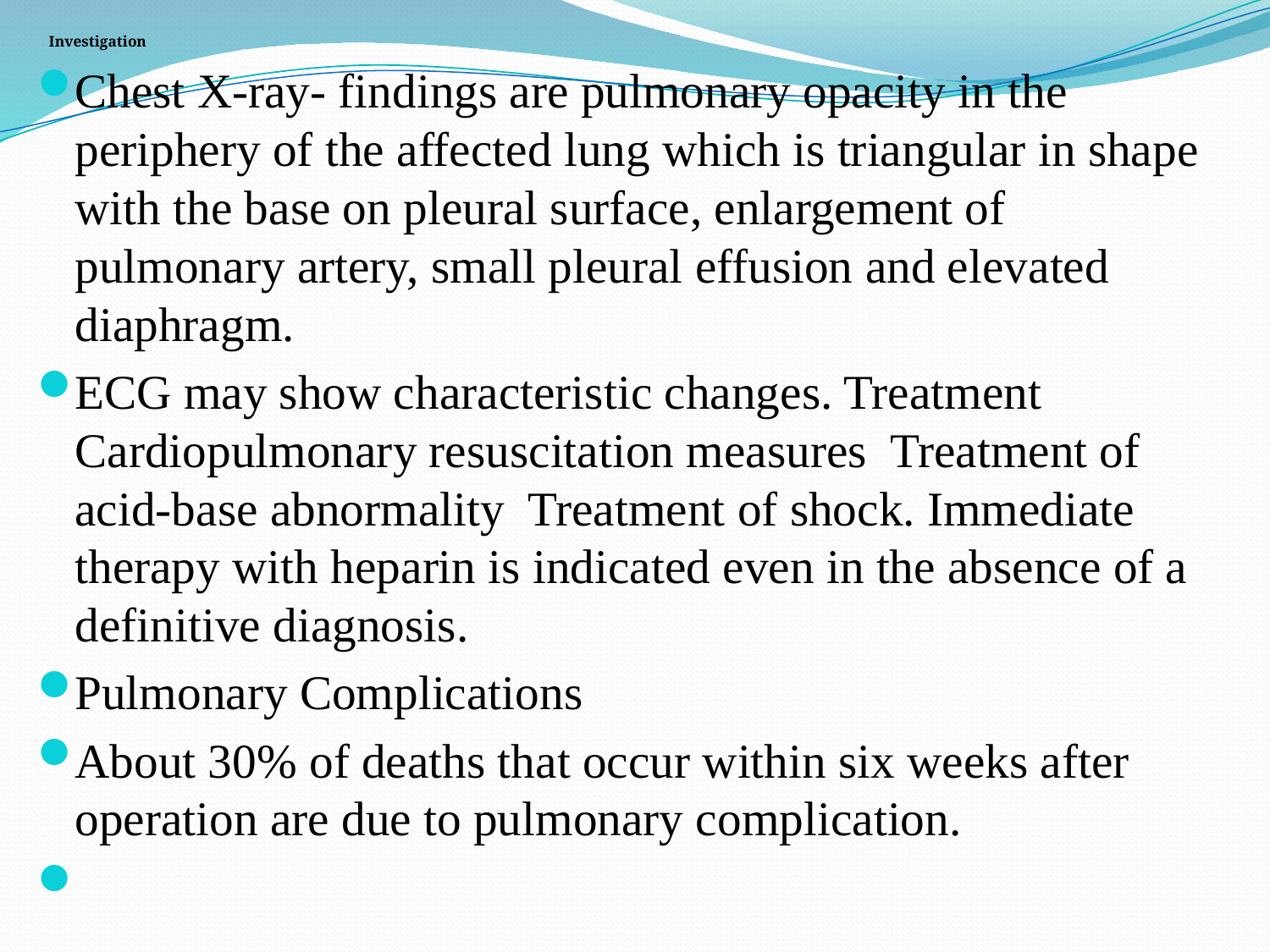

Investigation
Chest X-ray- findings are pulmonary opacity in the periphery of the affected lung which is triangular in shape with the base on pleural surface, enlargement of pulmonary artery, small pleural effusion and elevated diaphragm.
ECG may show characteristic changes. Treatment  Cardiopulmonary resuscitation measures  Treatment of acid-base abnormality  Treatment of shock. Immediate therapy with heparin is indicated even in the absence of a definitive diagnosis.
Pulmonary Complications
About 30% of deaths that occur within six weeks after operation are due to pulmonary complication.